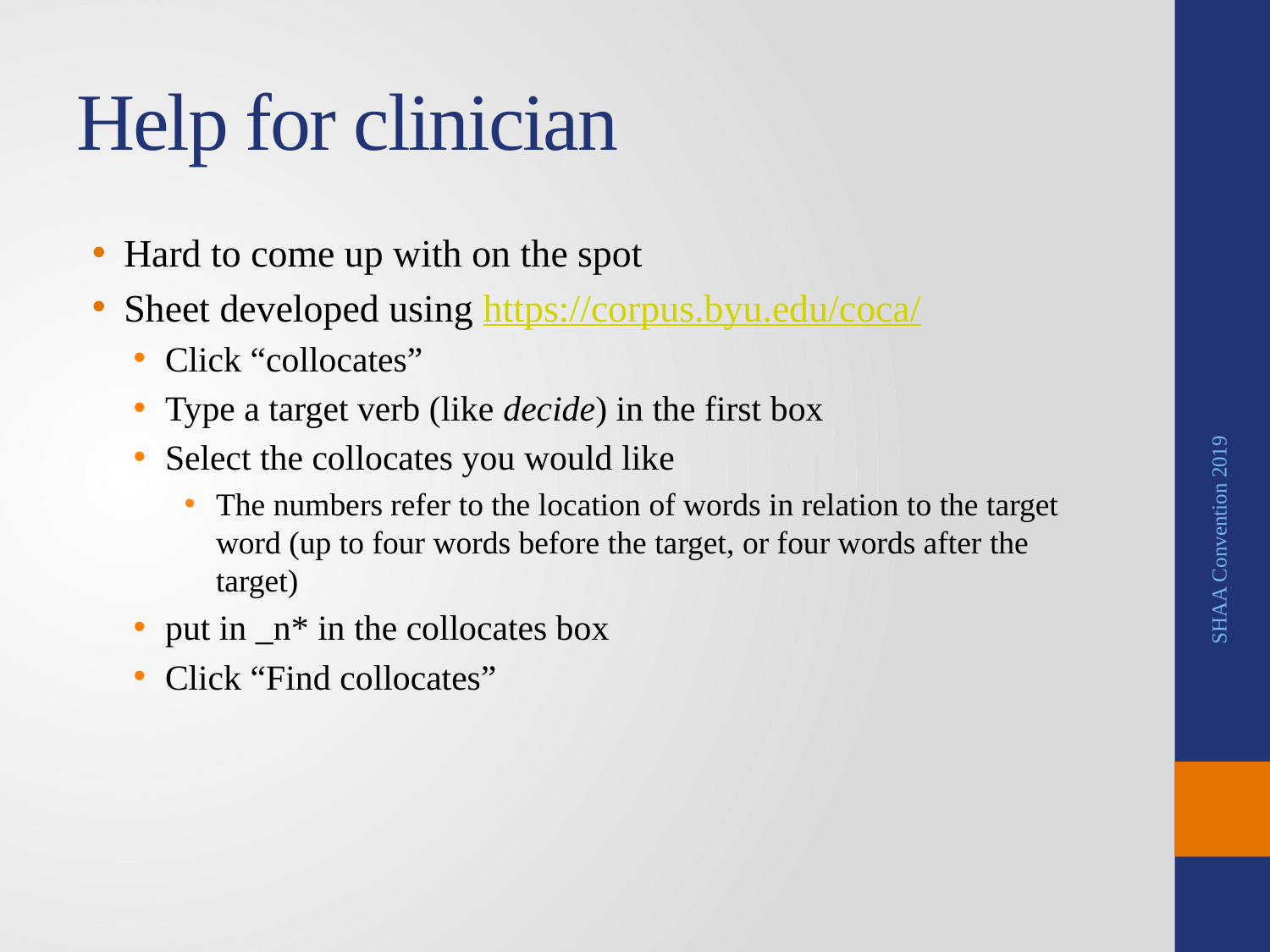

# Help for clinician
Hard to come up with on the spot
Sheet developed using https://corpus.byu.edu/coca/
Click “collocates”
Type a target verb (like decide) in the first box
Select the collocates you would like
The numbers refer to the location of words in relation to the target word (up to four words before the target, or four words after the target)
put in _n* in the collocates box
Click “Find collocates”

SHAA Convention 2019